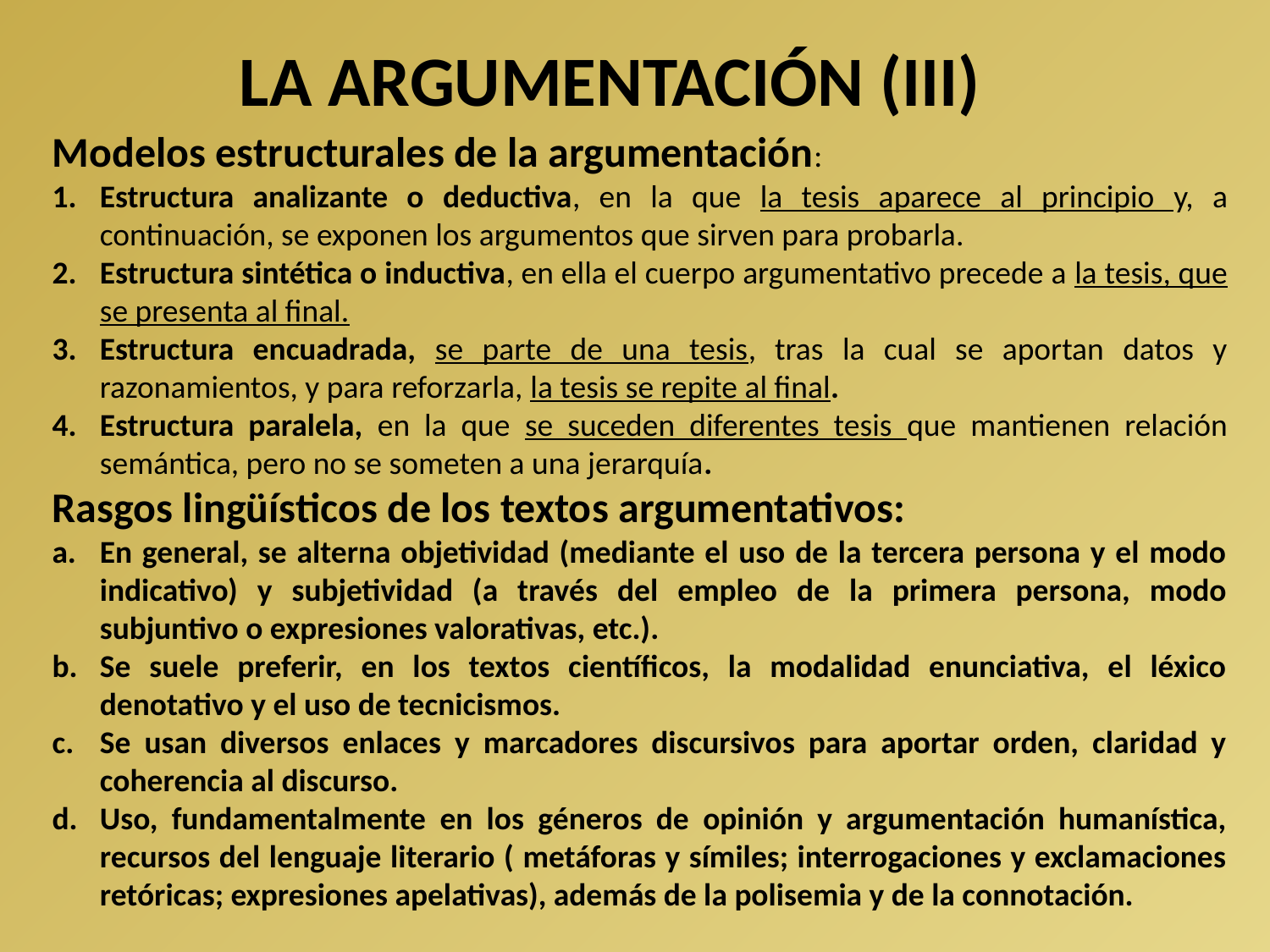

LA ARGUMENTACIÓN (III)
Modelos estructurales de la argumentación:
Estructura analizante o deductiva, en la que la tesis aparece al principio y, a continuación, se exponen los argumentos que sirven para probarla.
Estructura sintética o inductiva, en ella el cuerpo argumentativo precede a la tesis, que se presenta al final.
Estructura encuadrada, se parte de una tesis, tras la cual se aportan datos y razonamientos, y para reforzarla, la tesis se repite al final.
Estructura paralela, en la que se suceden diferentes tesis que mantienen relación semántica, pero no se someten a una jerarquía.
Rasgos lingüísticos de los textos argumentativos:
En general, se alterna objetividad (mediante el uso de la tercera persona y el modo indicativo) y subjetividad (a través del empleo de la primera persona, modo subjuntivo o expresiones valorativas, etc.).
Se suele preferir, en los textos científicos, la modalidad enunciativa, el léxico denotativo y el uso de tecnicismos.
Se usan diversos enlaces y marcadores discursivos para aportar orden, claridad y coherencia al discurso.
Uso, fundamentalmente en los géneros de opinión y argumentación humanística, recursos del lenguaje literario ( metáforas y símiles; interrogaciones y exclamaciones retóricas; expresiones apelativas), además de la polisemia y de la connotación.